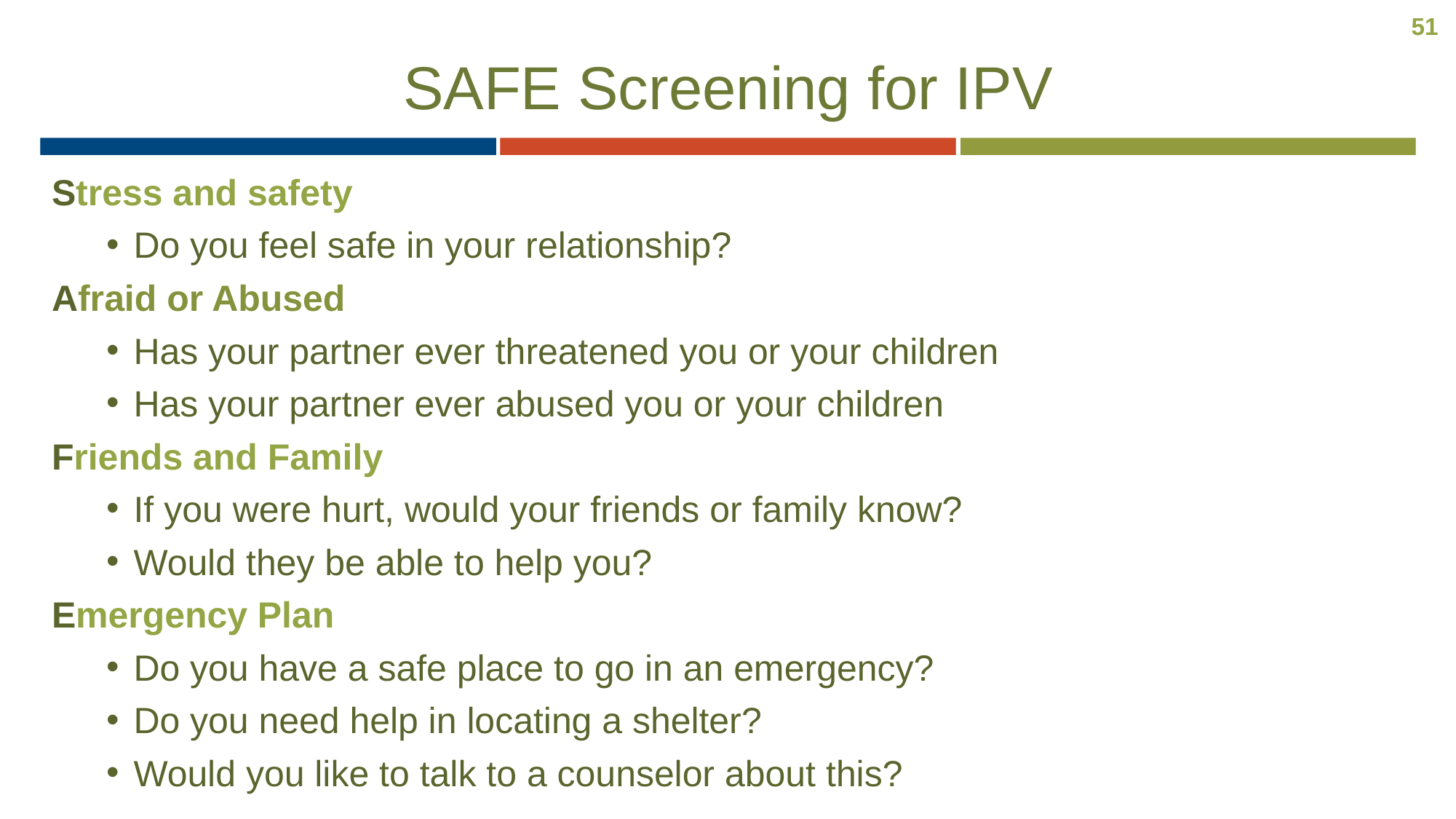

51
# SAFE Screening for IPV
Stress and safety
Do you feel safe in your relationship?
Afraid or Abused
Has your partner ever threatened you or your children
Has your partner ever abused you or your children
Friends and Family
If you were hurt, would your friends or family know?
Would they be able to help you?
Emergency Plan
Do you have a safe place to go in an emergency?
Do you need help in locating a shelter?
Would you like to talk to a counselor about this?